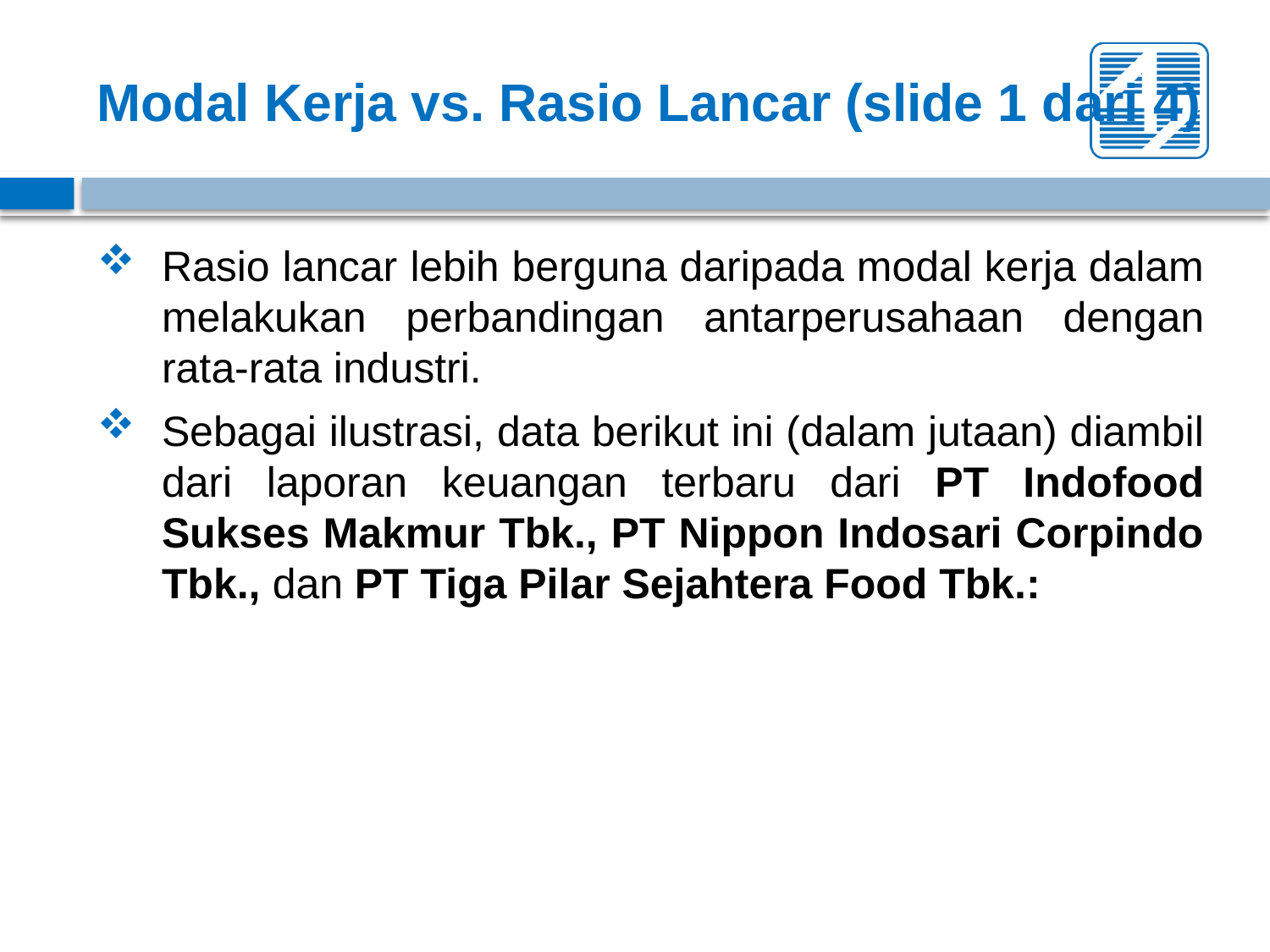

# Modal Kerja vs. Rasio Lancar (slide 1 dari 4)
Rasio lancar lebih berguna daripada modal kerja dalam melakukan perbandingan antarperusahaan dengan rata-rata industri.
Sebagai ilustrasi, data berikut ini (dalam jutaan) diambil dari laporan keuangan terbaru dari PT Indofood Sukses Makmur Tbk., PT Nippon Indosari Corpindo Tbk., dan PT Tiga Pilar Sejahtera Food Tbk.: